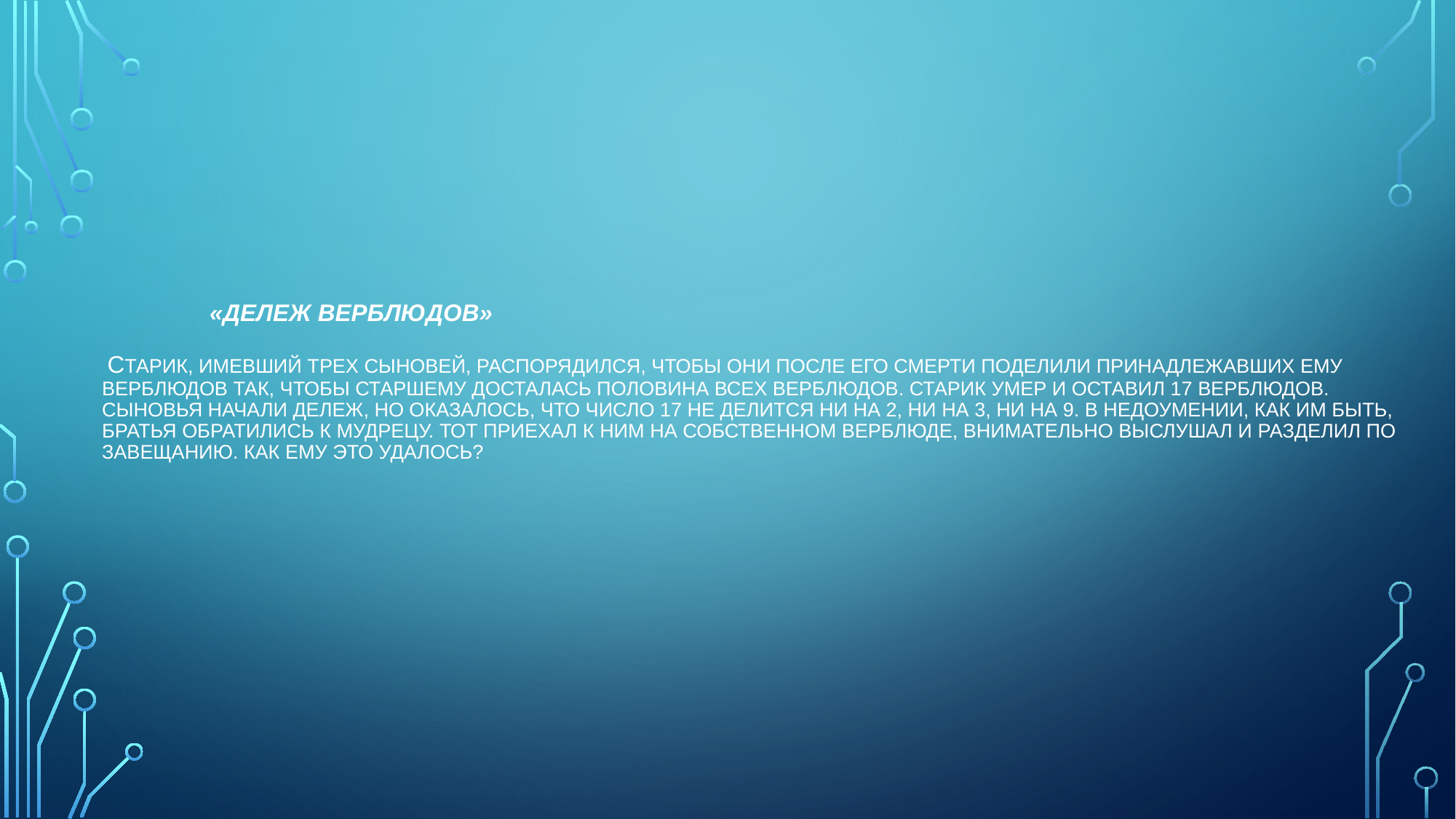

# «Дележ верблюдов» Старик, имевший трех сыновей, распорядился, чтобы они после его смерти поделили принадлежавших ему верблюдов так, чтобы старшему досталась половина всех верблюдов. Старик умер и оставил 17 верблюдов. Сыновья начали дележ, но оказалось, что число 17 не делится ни на 2, ни на 3, ни на 9. В недоумении, как им быть, братья обратились к мудрецу. Тот приехал к ним на собственном верблюде, внимательно выслушал и разделил по завещанию. Как ему это удалось?